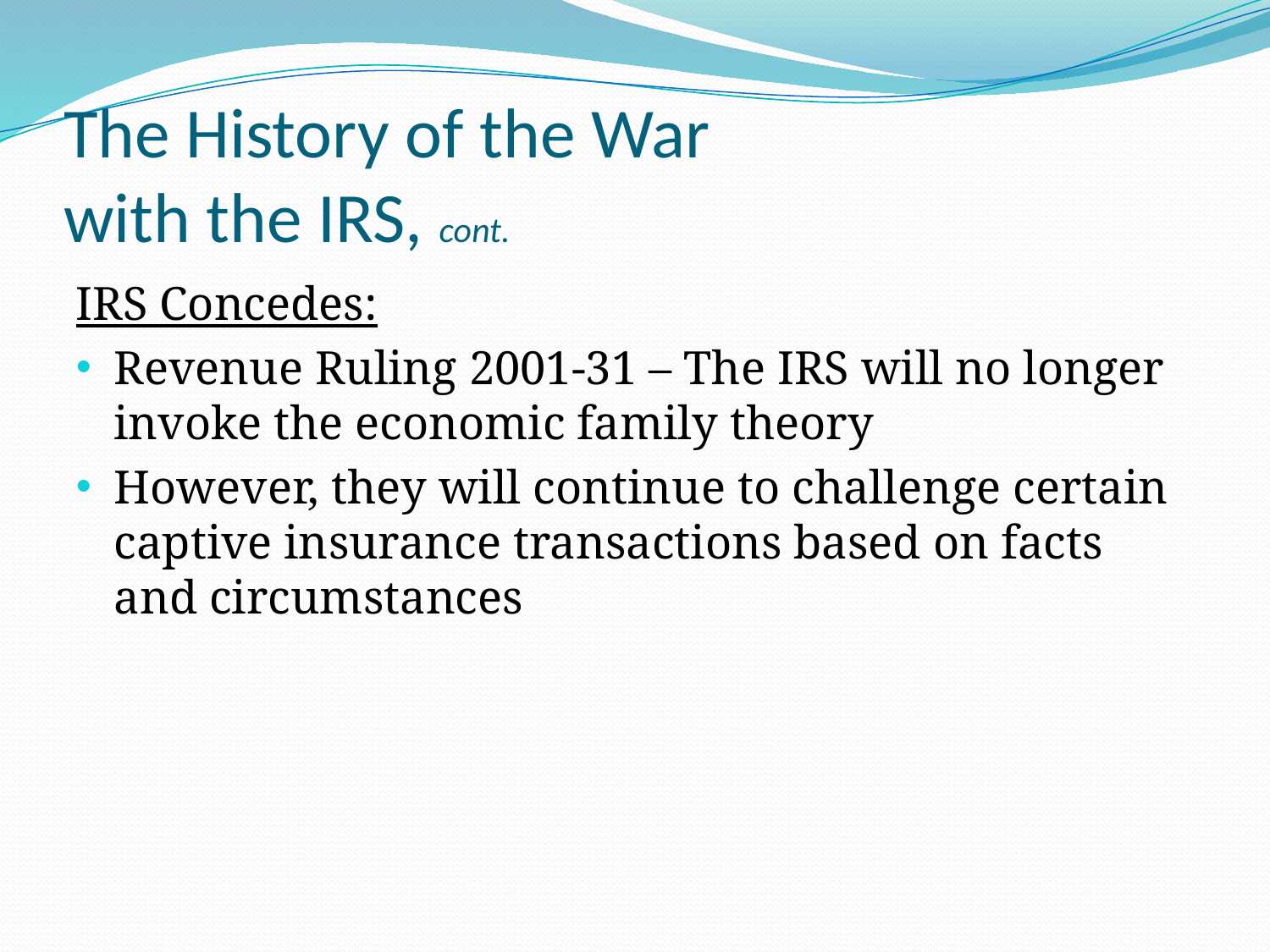

# The History of the War with the IRS, cont.
IRS Concedes:
Revenue Ruling 2001-31 – The IRS will no longer invoke the economic family theory
However, they will continue to challenge certain captive insurance transactions based on facts and circumstances